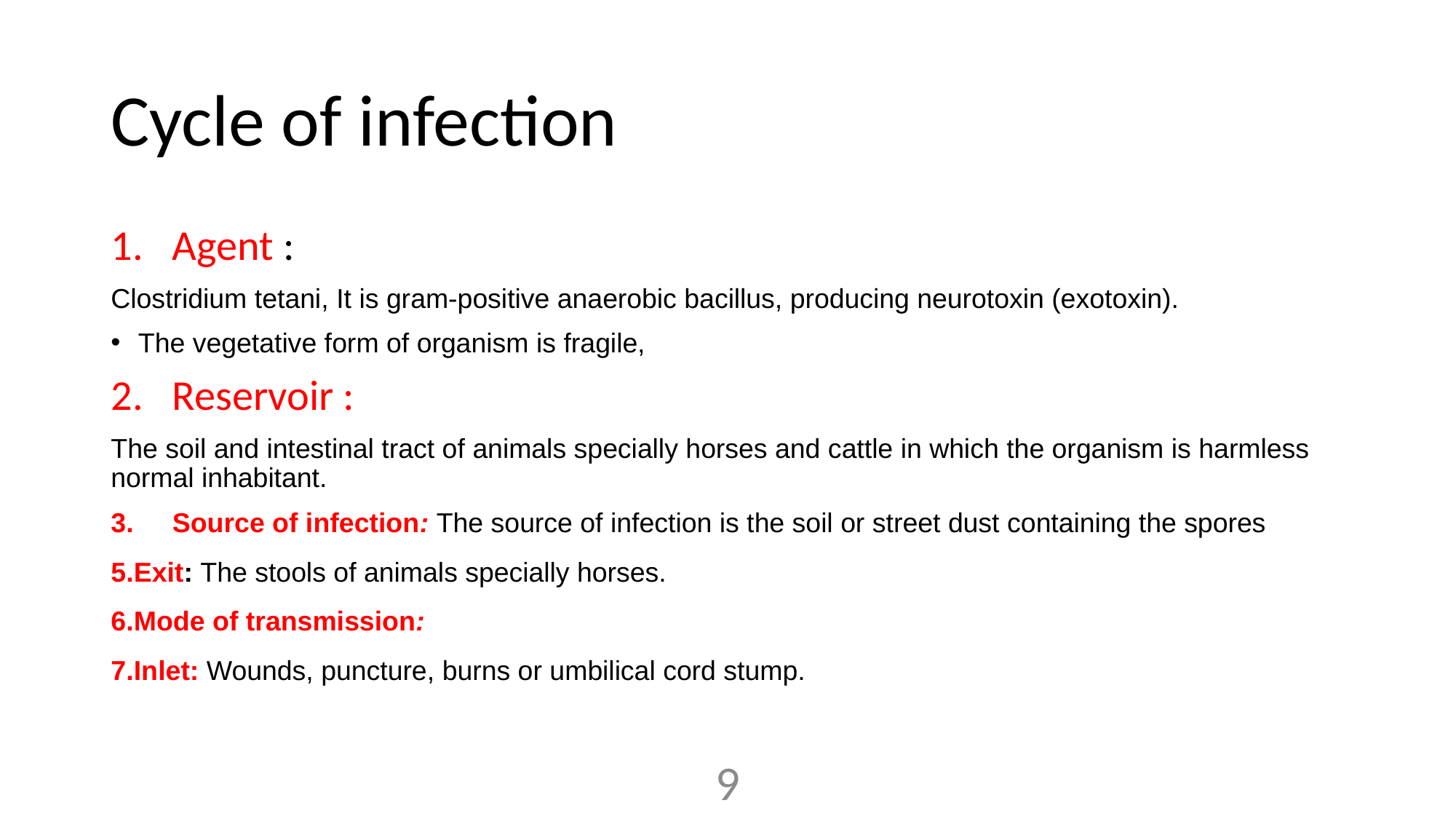

# Cycle of infection
Agent :
Clostridium tetani, It is gram-positive anaerobic bacillus, producing neurotoxin (exotoxin).
The vegetative form of organism is fragile,
Reservoir :
The soil and intestinal tract of animals specially horses and cattle in which the organism is harmless normal inhabitant.
Source of infection: The source of infection is the soil or street dust containing the spores
Exit: The stools of animals specially horses.
Mode of transmission:
Inlet: Wounds, puncture, burns or umbilical cord stump.

9